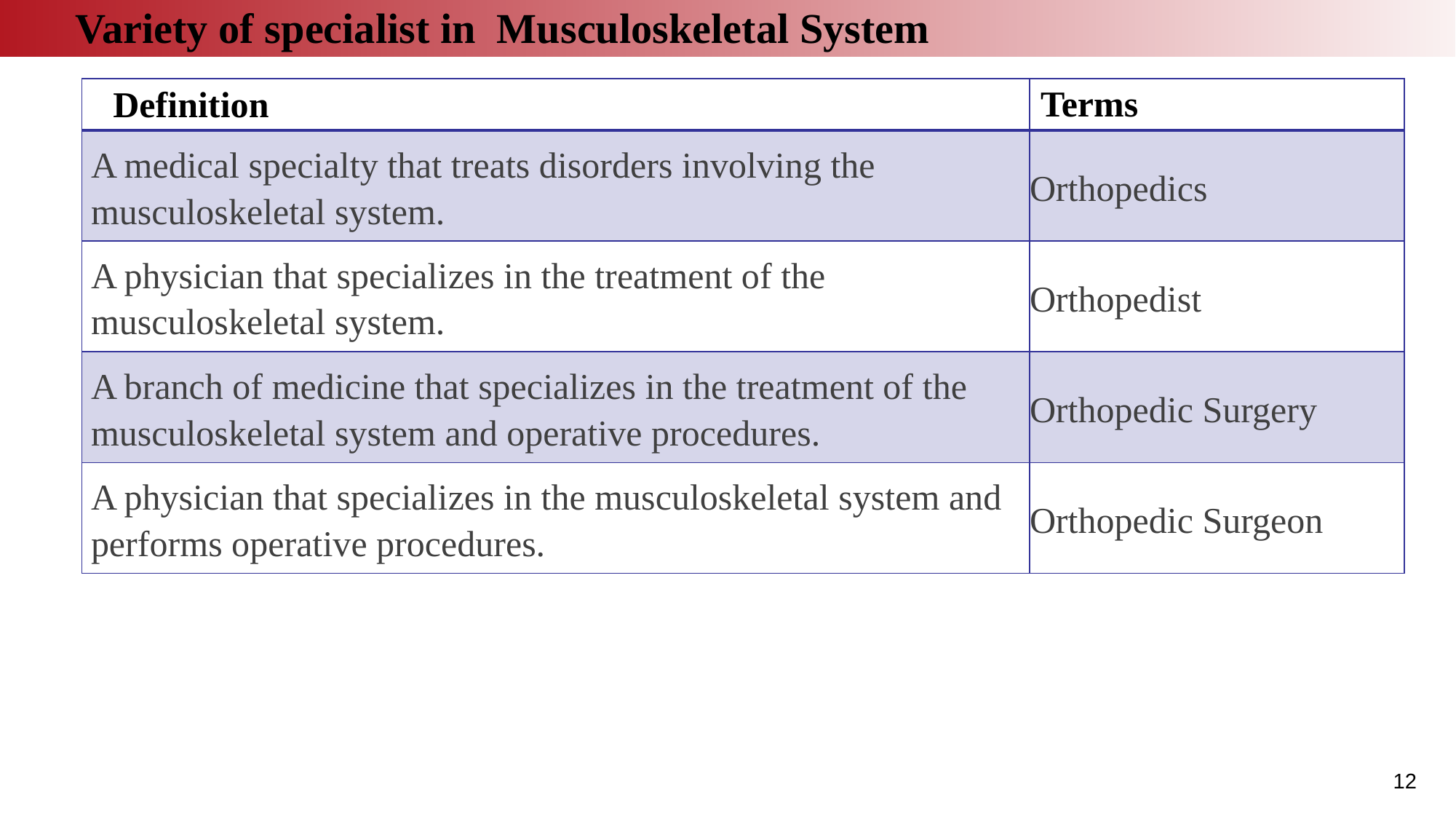

Variety of specialist in  Musculoskeletal System
| Definition | Terms |
| --- | --- |
| A medical specialty that treats disorders involving the musculoskeletal system. | Orthopedics |
| A physician that specializes in the treatment of the musculoskeletal system. | Orthopedist |
| A branch of medicine that specializes in the treatment of the musculoskeletal system and operative procedures. | Orthopedic Surgery |
| A physician that specializes in the musculoskeletal system and performs operative procedures. | Orthopedic Surgeon |
12